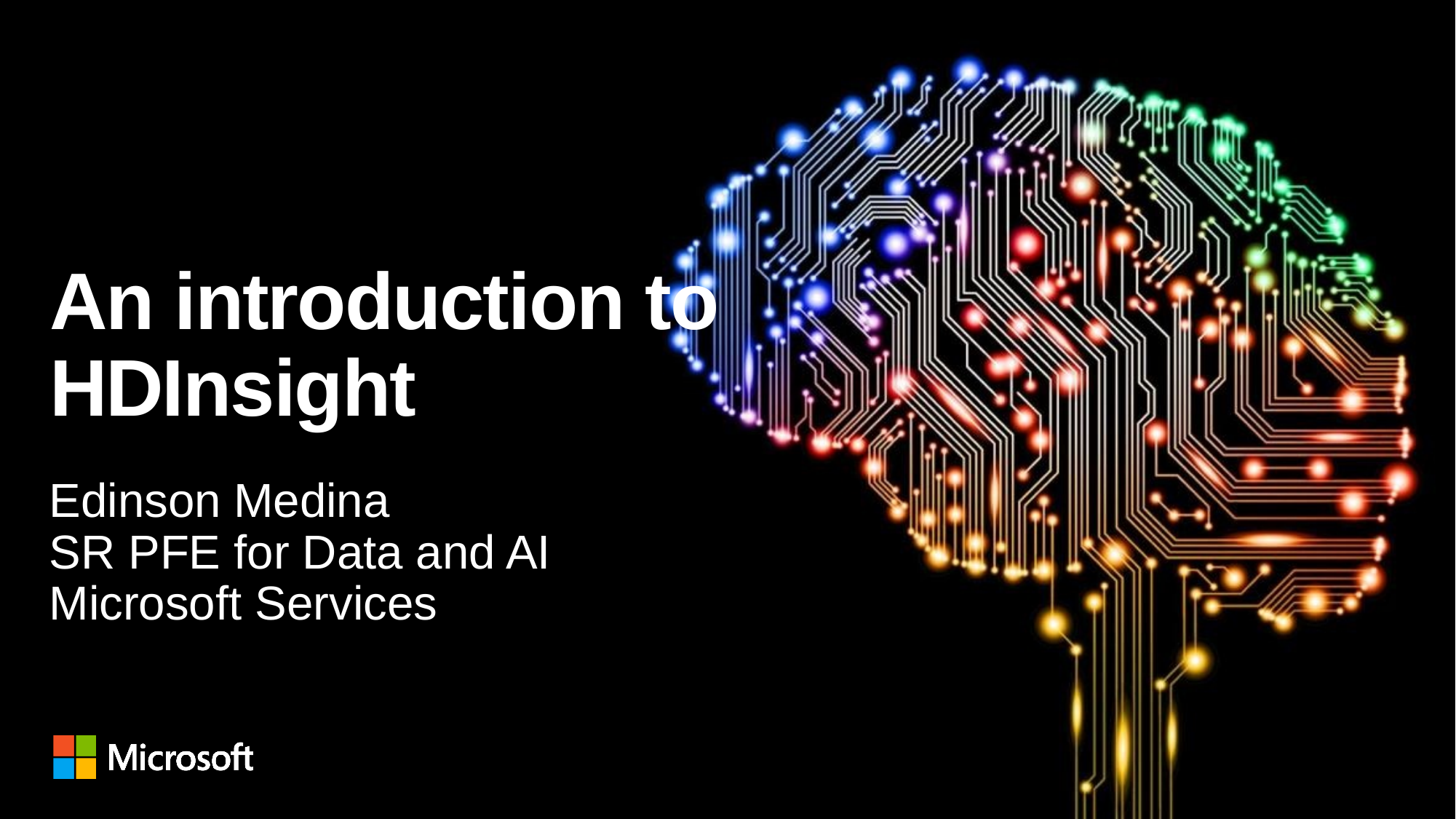

# An introduction to HDInsight
Edinson Medina
SR PFE for Data and AI
Microsoft Services